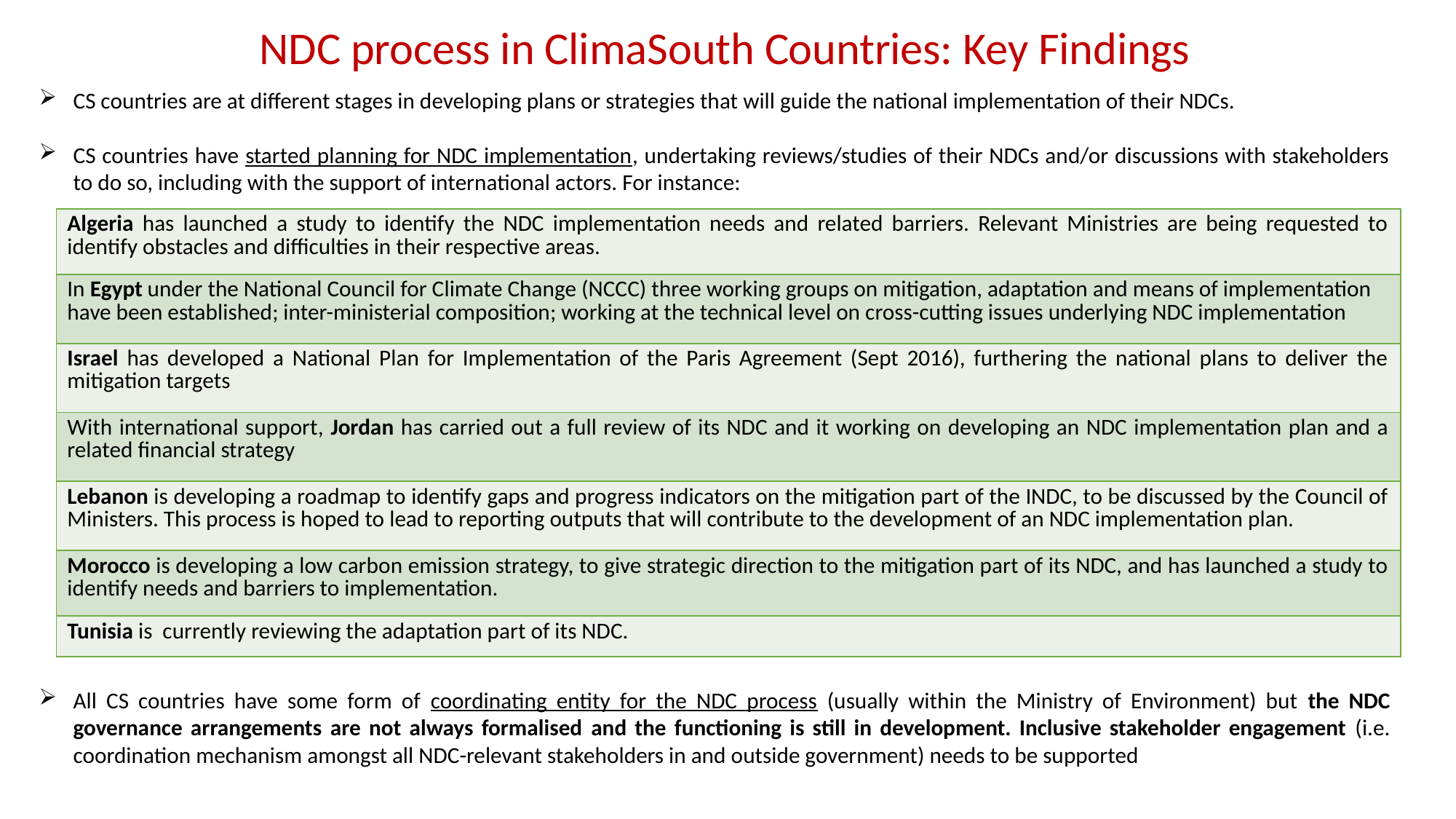

# NDC process in ClimaSouth Countries: Key Findings
CS countries are at different stages in developing plans or strategies that will guide the national implementation of their NDCs.

CS countries have started planning for NDC implementation, undertaking reviews/studies of their NDCs and/or discussions with stakeholders to do so, including with the support of international actors. For instance:

All CS countries have some form of coordinating entity for the NDC process (usually within the Ministry of Environment) but the NDC governance arrangements are not always formalised and the functioning is still in development. Inclusive stakeholder engagement (i.e. coordination mechanism amongst all NDC-relevant stakeholders in and outside government) needs to be supported
| Algeria has launched a study to identify the NDC implementation needs and related barriers. Relevant Ministries are being requested to identify obstacles and difficulties in their respective areas. |
| --- |
| In Egypt under the National Council for Climate Change (NCCC) three working groups on mitigation, adaptation and means of implementation have been established; inter-ministerial composition; working at the technical level on cross-cutting issues underlying NDC implementation |
| Israel has developed a National Plan for Implementation of the Paris Agreement (Sept 2016), furthering the national plans to deliver the mitigation targets |
| With international support, Jordan has carried out a full review of its NDC and it working on developing an NDC implementation plan and a related financial strategy |
| Lebanon is developing a roadmap to identify gaps and progress indicators on the mitigation part of the INDC, to be discussed by the Council of Ministers. This process is hoped to lead to reporting outputs that will contribute to the development of an NDC implementation plan. |
| Morocco is developing a low carbon emission strategy, to give strategic direction to the mitigation part of its NDC, and has launched a study to identify needs and barriers to implementation. |
| Tunisia is currently reviewing the adaptation part of its NDC. |